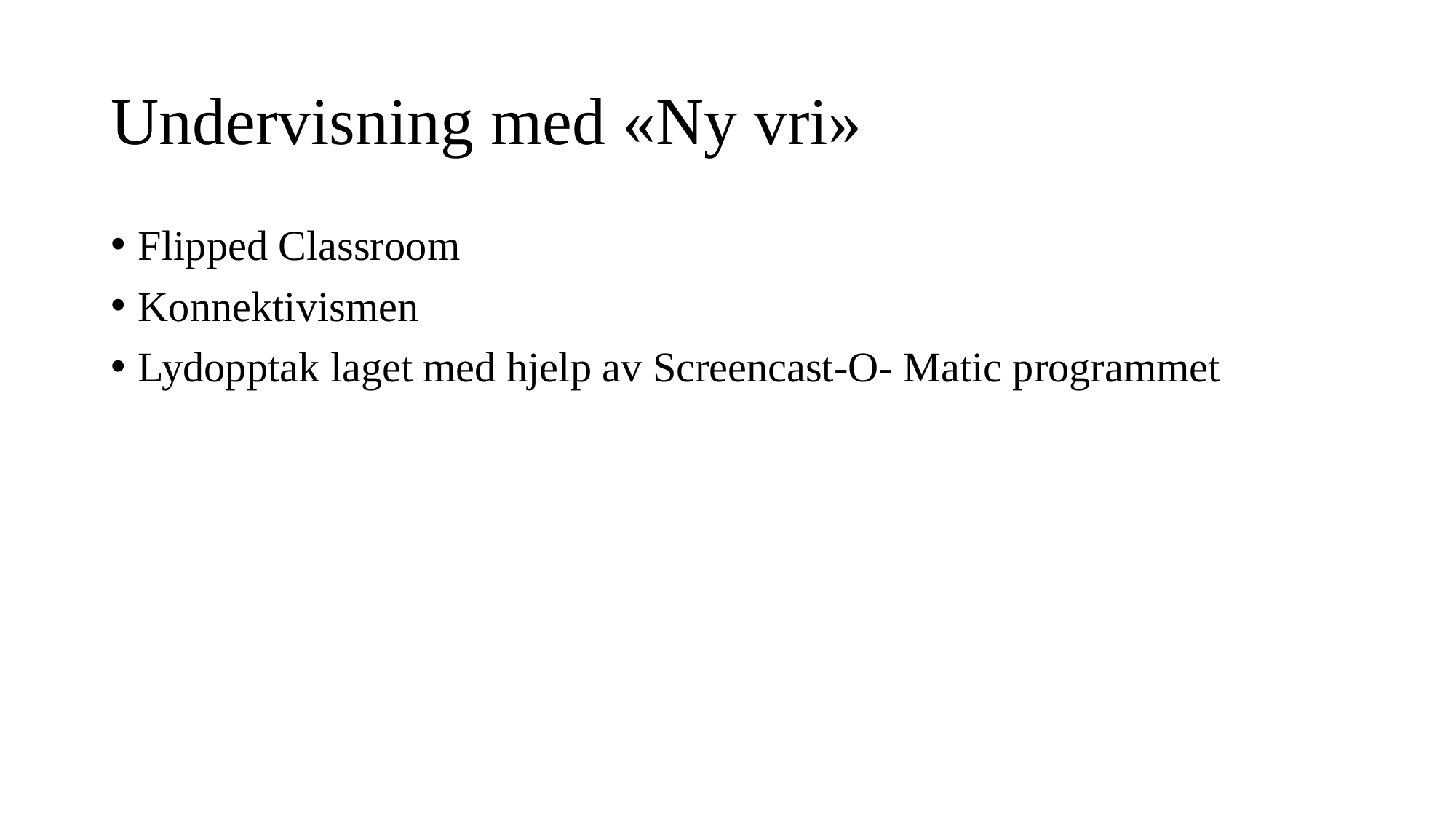

# Undervisning med «Ny vri»
Flipped Classroom
Konnektivismen
Lydopptak laget med hjelp av Screencast-O- Matic programmet